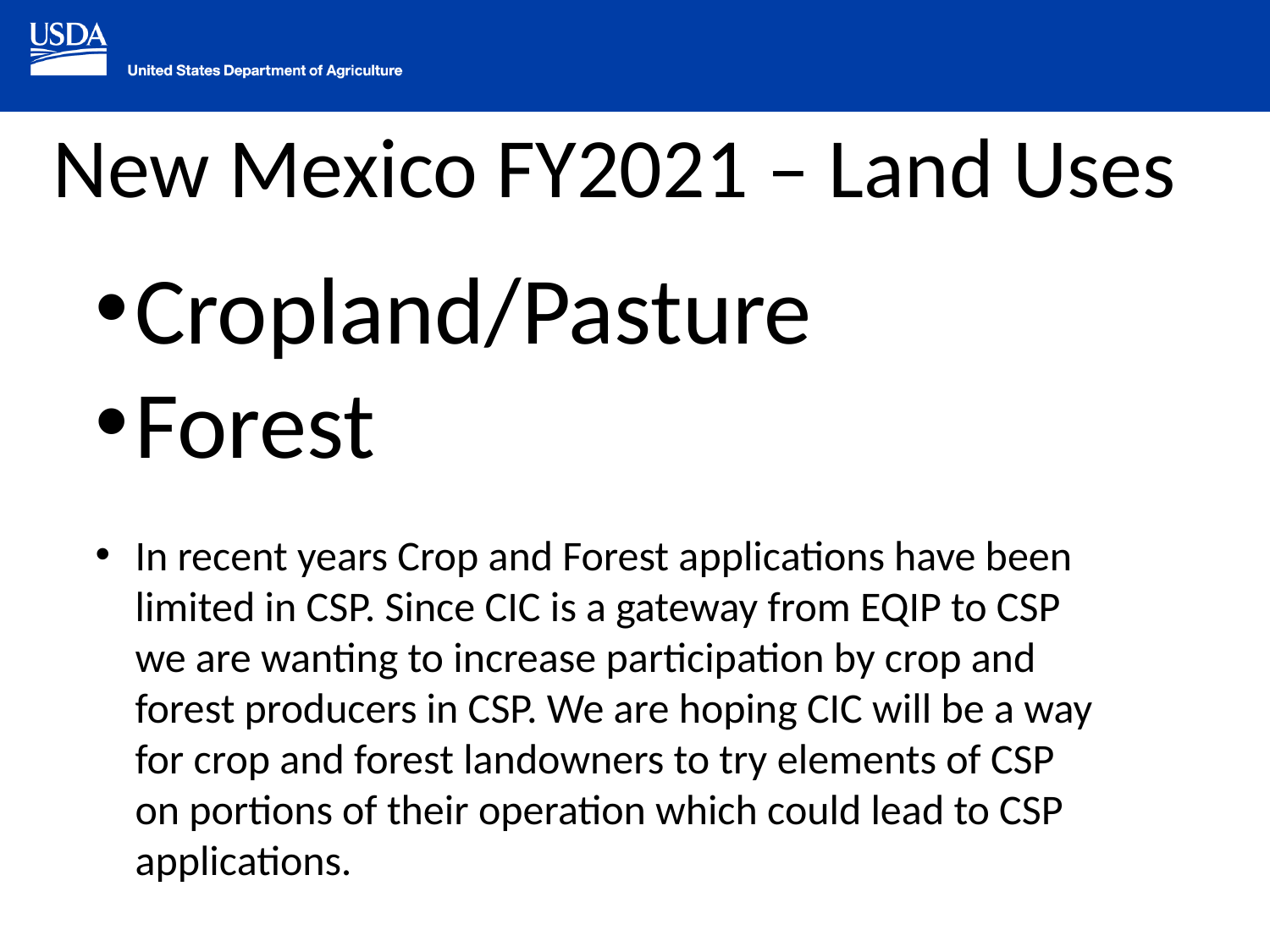

# New Mexico FY2021 – Land Uses
Cropland/Pasture
Forest

In recent years Crop and Forest applications have been limited in CSP. Since CIC is a gateway from EQIP to CSP we are wanting to increase participation by crop and forest producers in CSP. We are hoping CIC will be a way for crop and forest landowners to try elements of CSP on portions of their operation which could lead to CSP applications.